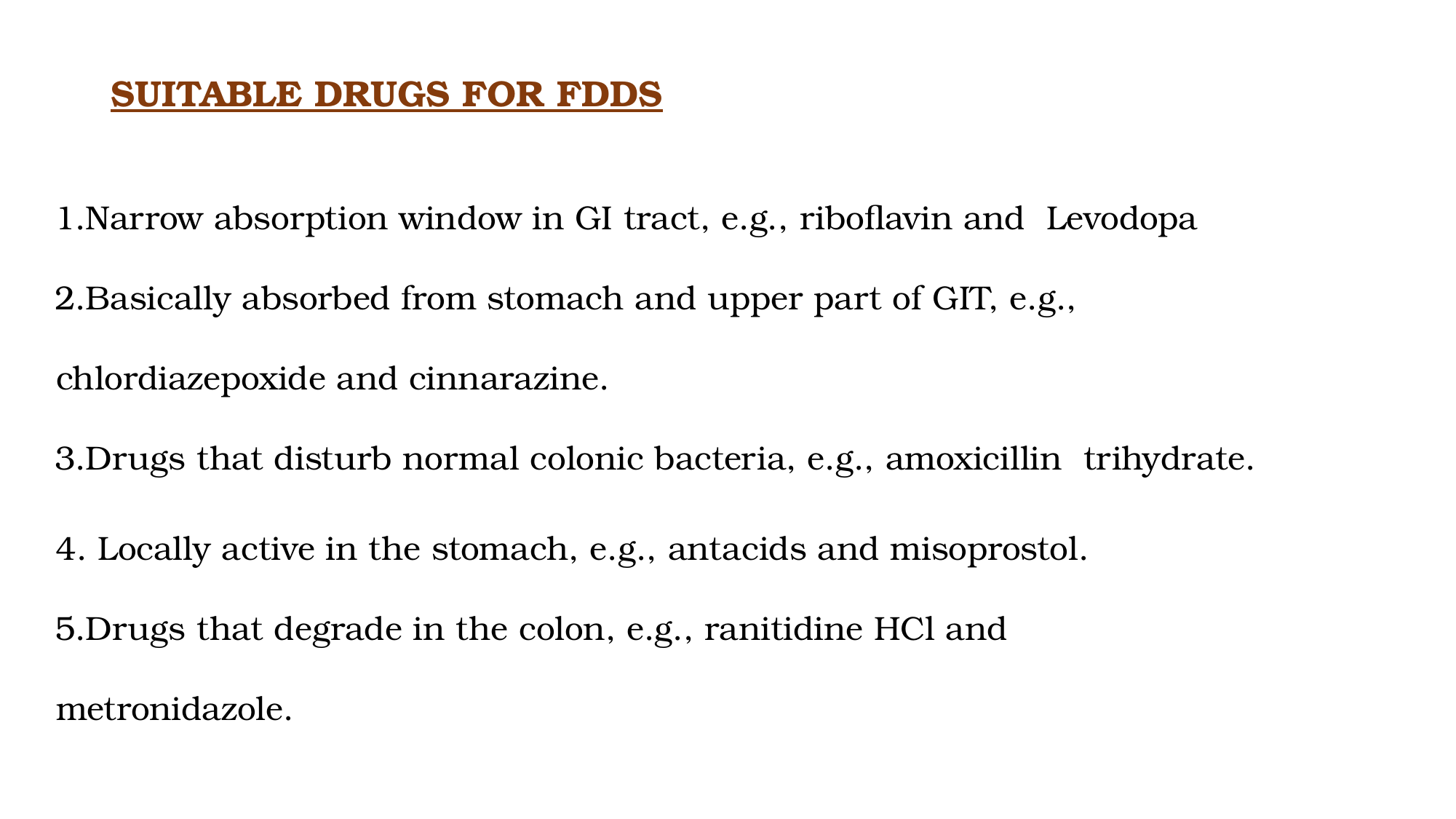

# SUITABLE DRUGS FOR FDDS
Narrow absorption window in GI tract, e.g., riboflavin and  Levodopa
Basically absorbed from stomach and upper part of GIT, e.g.,  chlordiazepoxide and cinnarazine.
Drugs that disturb normal colonic bacteria, e.g., amoxicillin  trihydrate.
Locally active in the stomach, e.g., antacids and misoprostol.
Drugs that degrade in the colon, e.g., ranitidine HCl and  metronidazole.